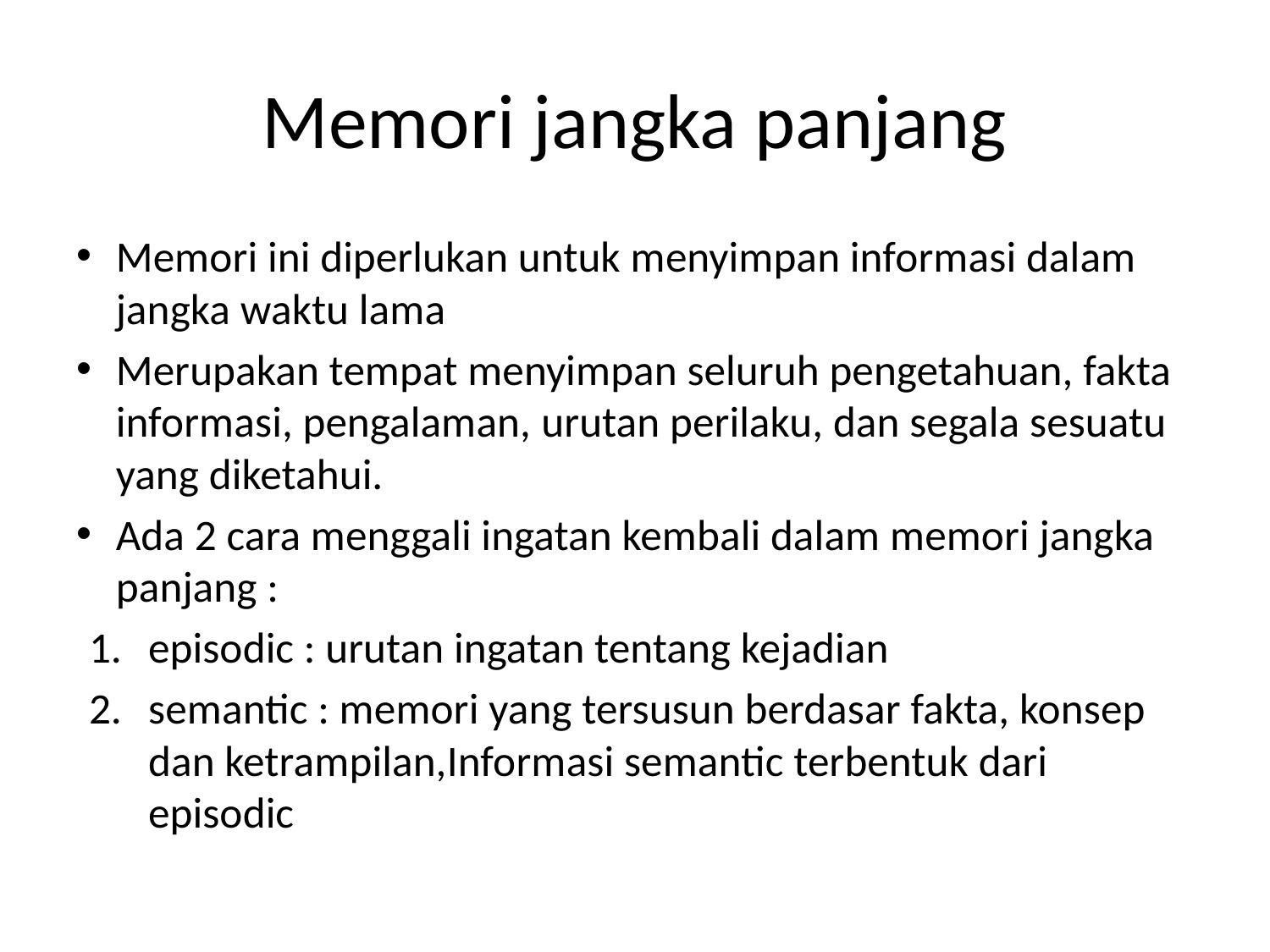

# Memori jangka panjang
Memori ini diperlukan untuk menyimpan informasi dalam jangka waktu lama
Merupakan tempat menyimpan seluruh pengetahuan, fakta informasi, pengalaman, urutan perilaku, dan segala sesuatu yang diketahui.
Ada 2 cara menggali ingatan kembali dalam memori jangka panjang :
episodic : urutan ingatan tentang kejadian
semantic : memori yang tersusun berdasar fakta, konsep dan ketrampilan,Informasi semantic terbentuk dari episodic